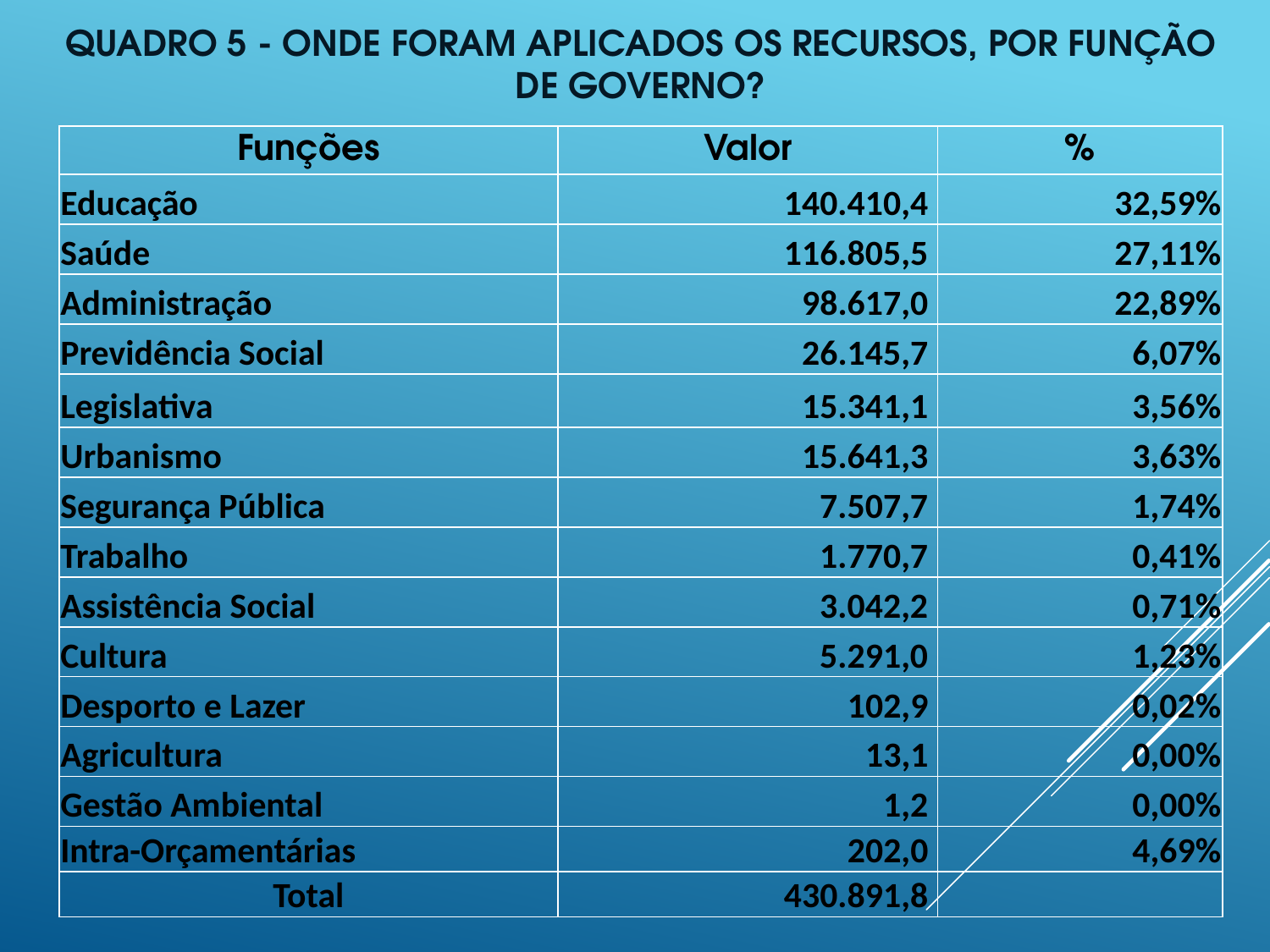

# Quadro 5 - Onde foram aplicados os recursos, por função de Governo?
| Funções | Valor | % |
| --- | --- | --- |
| Educação | 140.410,4 | 32,59% |
| Saúde | 116.805,5 | 27,11% |
| Administração | 98.617,0 | 22,89% |
| Previdência Social | 26.145,7 | 6,07% |
| Legislativa | 15.341,1 | 3,56% |
| Urbanismo | 15.641,3 | 3,63% |
| Segurança Pública | 7.507,7 | 1,74% |
| Trabalho | 1.770,7 | 0,41% |
| Assistência Social | 3.042,2 | 0,71% |
| Cultura | 5.291,0 | 1,23% |
| Desporto e Lazer | 102,9 | 0,02% |
| Agricultura | 13,1 | 0,00% |
| Gestão Ambiental | 1,2 | 0,00% |
| Intra-Orçamentárias | 202,0 | 4,69% |
| Total | 430.891,8 |  |